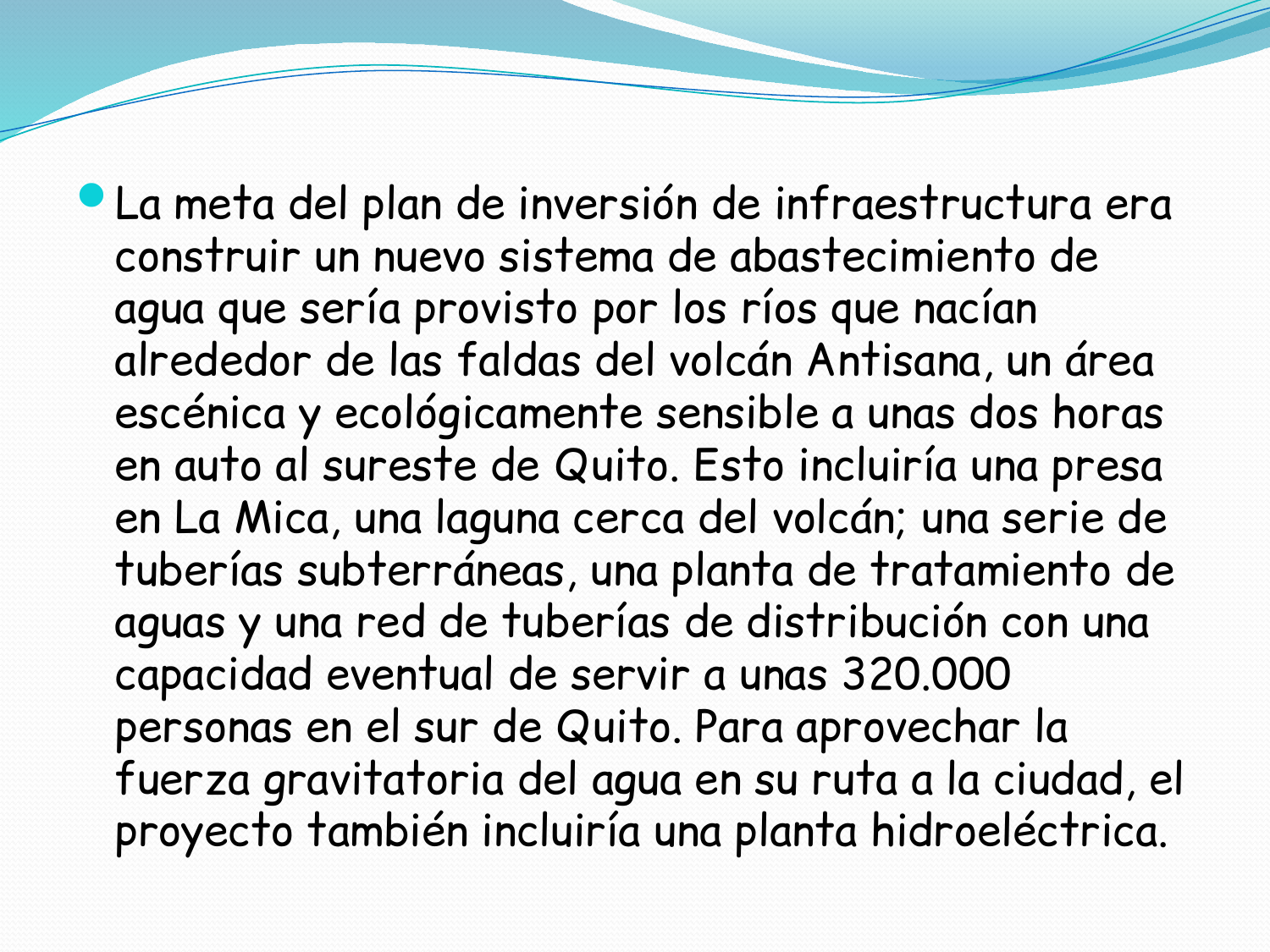

La meta del plan de inversión de infraestructura era construir un nuevo sistema de abastecimiento de agua que sería provisto por los ríos que nacían alrededor de las faldas del volcán Antisana, un área escénica y ecológicamente sensible a unas dos horas en auto al sureste de Quito. Esto incluiría una presa en La Mica, una laguna cerca del volcán; una serie de tuberías subterráneas, una planta de tratamiento de aguas y una red de tuberías de distribución con una capacidad eventual de servir a unas 320.000 personas en el sur de Quito. Para aprovechar la fuerza gravitatoria del agua en su ruta a la ciudad, el proyecto también incluiría una planta hidroeléctrica.